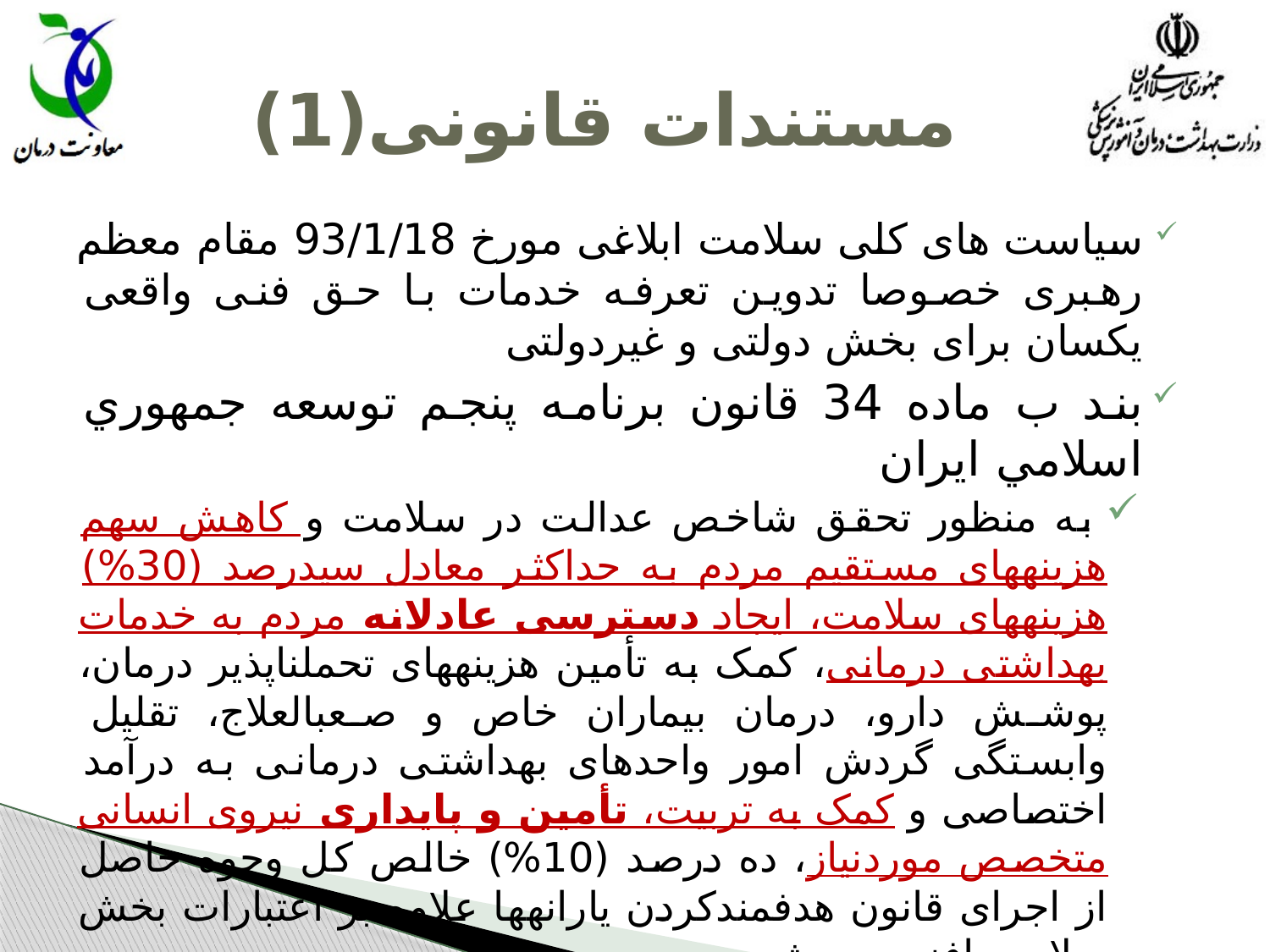

# مستندات قانونی(1)
سیاست های کلی سلامت ابلاغی مورخ 93/1/18 مقام معظم رهبری خصوصا تدوین تعرفه خدمات با حق فنی واقعی یکسان برای بخش دولتی و غیردولتی
بند ب ماده 34 قانون برنامه پنجم توسعه جمهوري اسلامي ايران
 به منظور تحقق شاخص عدالت در سلامت و کاهش سهم هزینه‎های مستقیم مردم به حداکثر معادل سی‎درصد (30%) هزینه‎های سلامت، ایجاد دسترسی عادلانه مردم به خدمات بهداشتی درمانی، کمک به تأمین هزینه‎های تحمل‎ناپذیر درمان، پوشش دارو، درمان بیماران خاص و صعب‎العلاج، تقلیل وابستگی گردش امور واحدهای بهداشتی درمانی به درآمد اختصاصی و کمک به تربیت، تأمین و پایداری نیروی انسانی متخصص موردنیاز، ده درصد (10%) خالص کل وجوه حاصل از اجرای قانون هدفمندکردن یارانه‎ها علاوه بر اعتبارات بخش سلامت افزوده می‎شود.